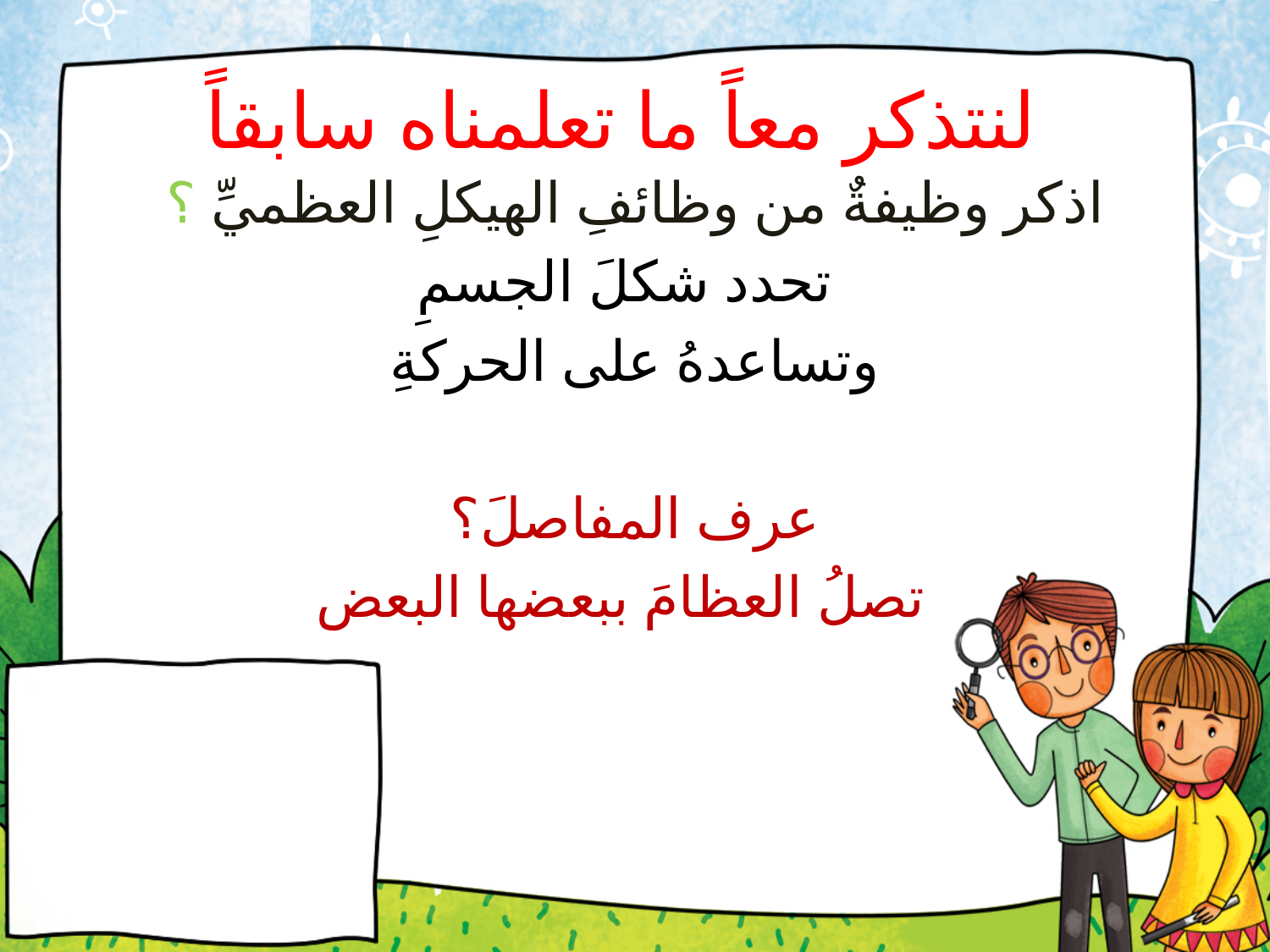

# لنتذكر معاً ما تعلمناه سابقاً
اذكر وظيفةٌ من وظائفِ الهيكلِ العظميِّ ؟
تحدد شكلَ الجسمِ
وتساعدهُ على الحركةِ

عرف المفاصلَ؟
تصلُ العظامَ ببعضها البعض